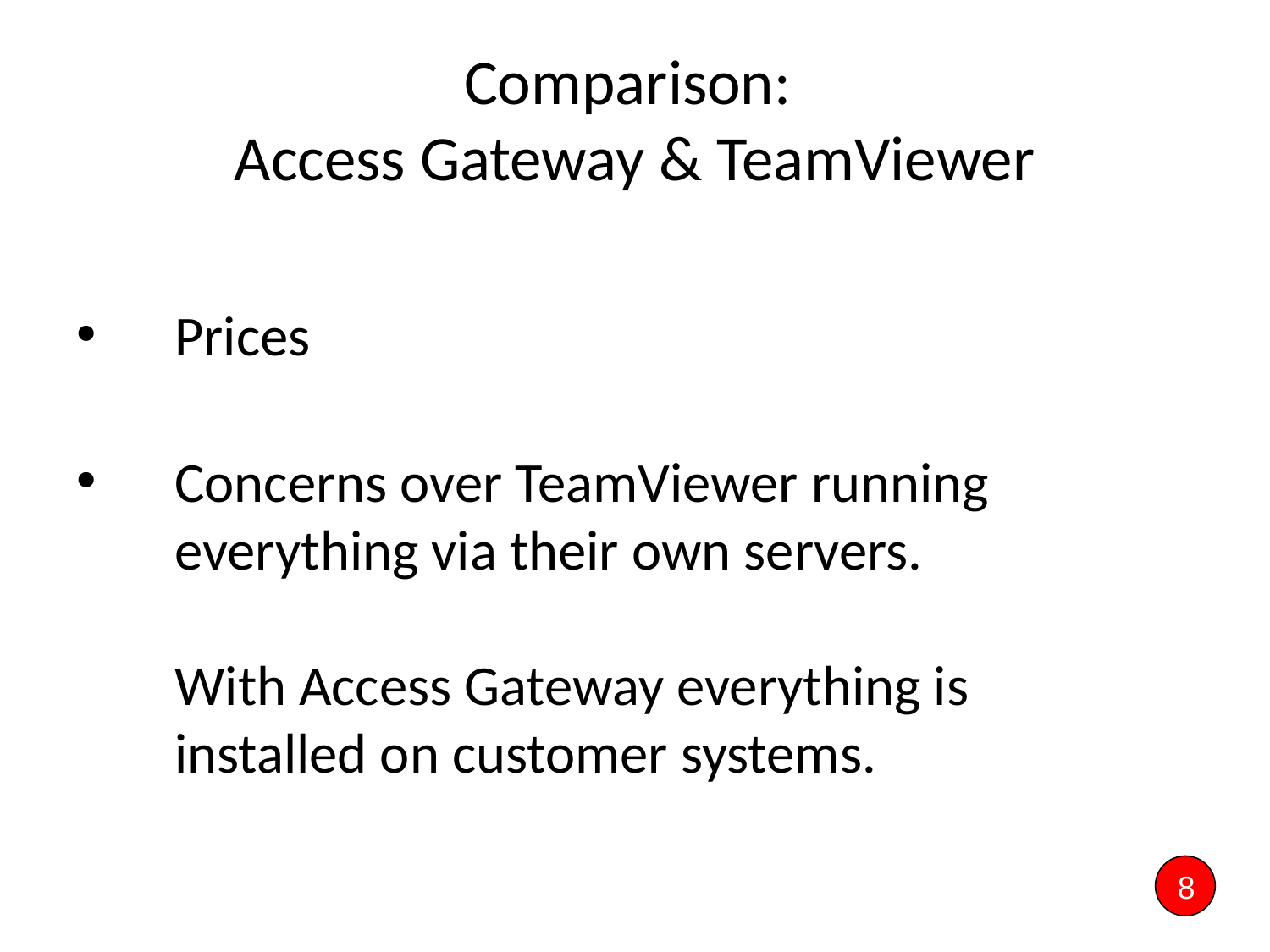

# Comparison: Access Gateway & TeamViewer

    Prices
    Concerns over TeamViewer running
    everything via their own servers.
    With Access Gateway everything is
    installed on customer systems.

8